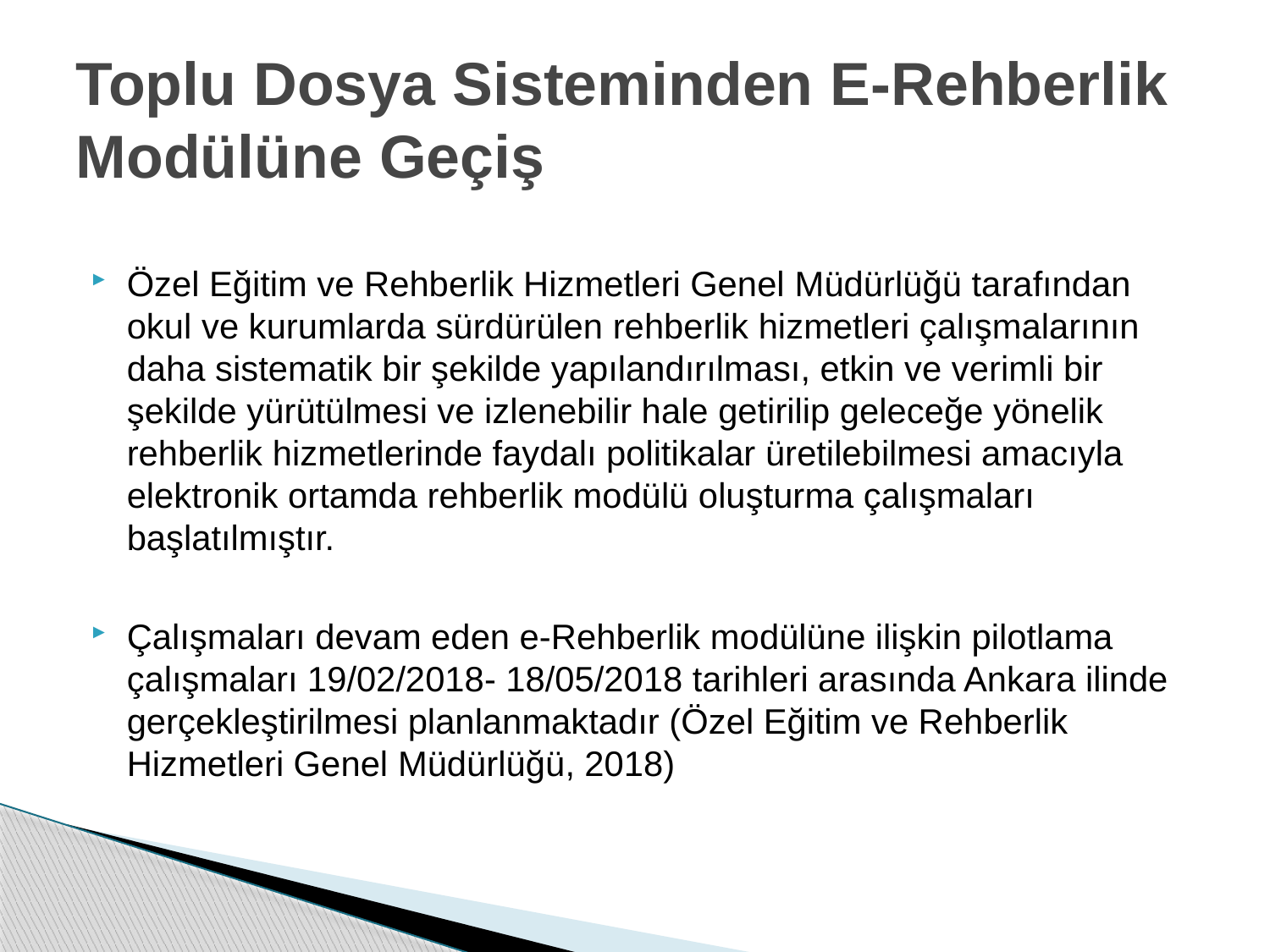

# Toplu Dosya Sisteminden E-Rehberlik Modülüne Geçiş

Özel Eğitim ve Rehberlik Hizmetleri Genel Müdürlüğü tarafından okul ve kurumlarda sürdürülen rehberlik hizmetleri çalışmalarının daha sistematik bir şekilde yapılandırılması, etkin ve verimli bir şekilde yürütülmesi ve izlenebilir hale getirilip geleceğe yönelik rehberlik hizmetlerinde faydalı politikalar üretilebilmesi amacıyla elektronik ortamda rehberlik modülü oluşturma çalışmaları başlatılmıştır.

Çalışmaları devam eden e-Rehberlik modülüne ilişkin pilotlama çalışmaları 19/02/2018- 18/05/2018 tarihleri arasında Ankara ilinde gerçekleştirilmesi planlanmaktadır (Özel Eğitim ve Rehberlik Hizmetleri Genel Müdürlüğü, 2018)